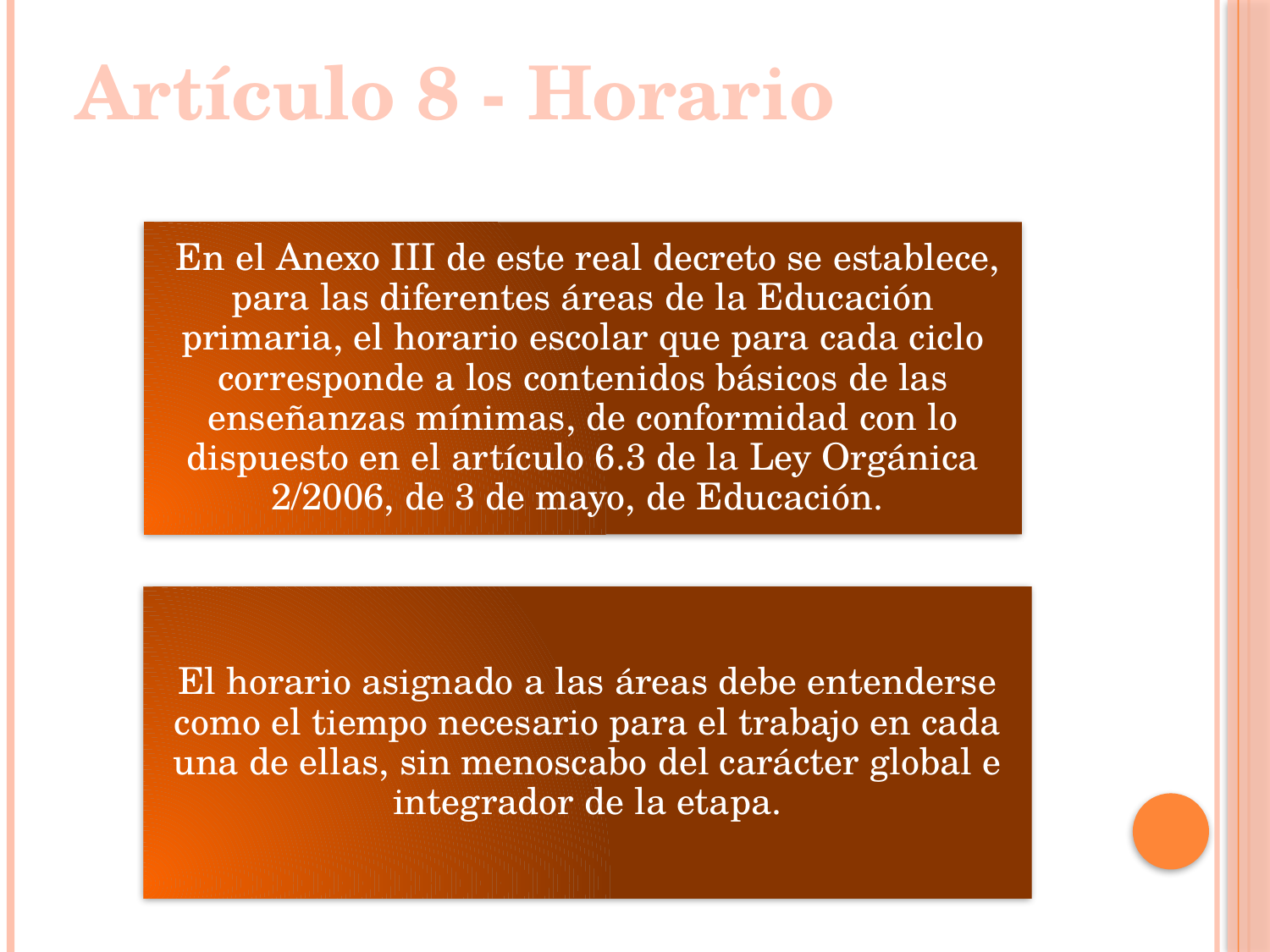

# Artículo 8 - Horario
 En el Anexo III de este real decreto se establece, para las diferentes áreas de la Educación primaria, el horario escolar que para cada ciclo corresponde a los contenidos básicos de las enseñanzas mínimas, de conformidad con lo dispuesto en el artículo 6.3 de la Ley Orgánica 2/2006, de 3 de mayo, de Educación.
El horario asignado a las áreas debe entenderse como el tiempo necesario para el trabajo en cada una de ellas, sin menoscabo del carácter global e integrador de la etapa.